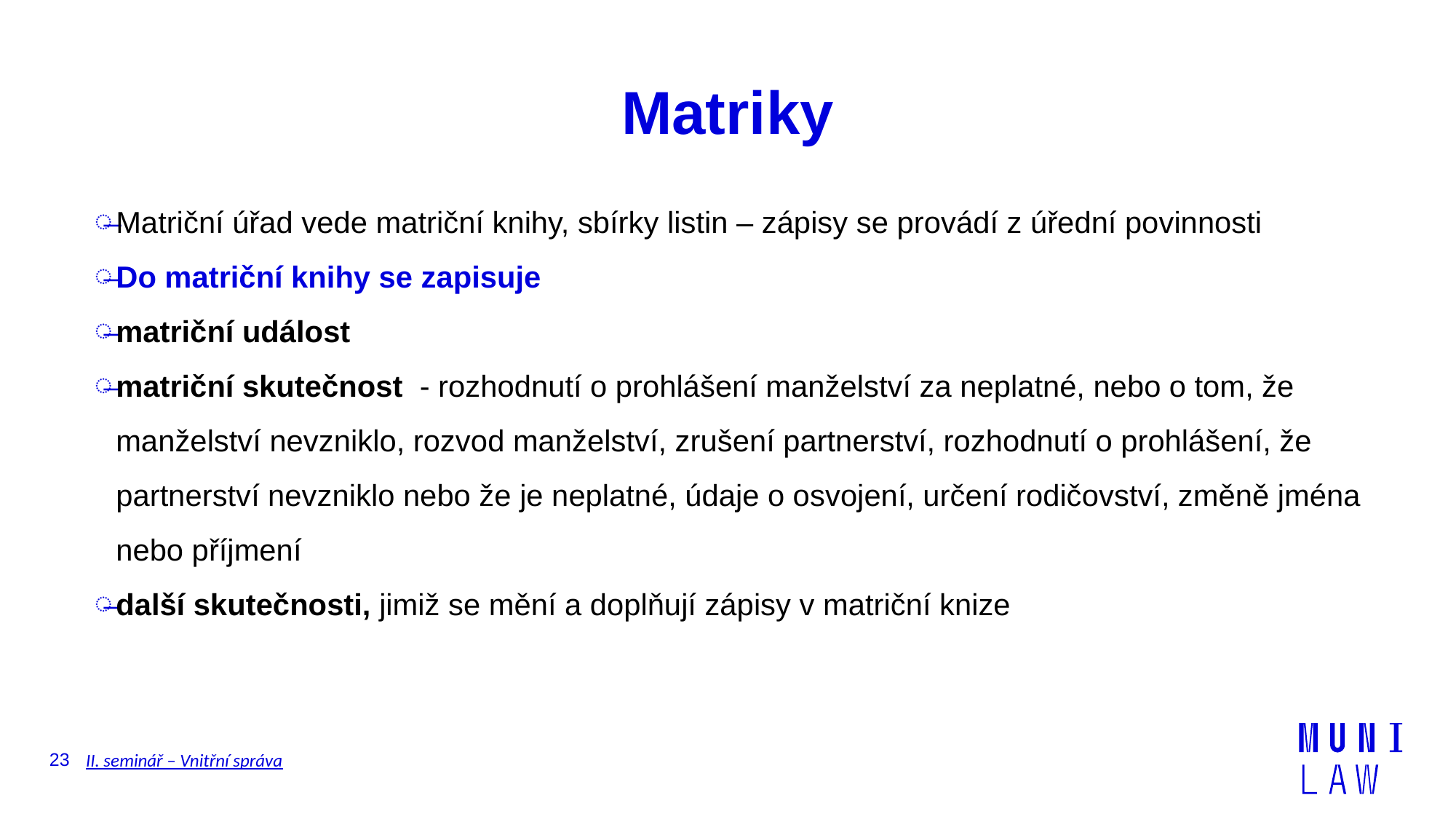

# Matriky
Matriční úřad vede matriční knihy, sbírky listin – zápisy se provádí z úřední povinnosti
Do matriční knihy se zapisuje
matriční událost
matriční skutečnost  - rozhodnutí o prohlášení manželství za neplatné, nebo o tom, že manželství nevzniklo, rozvod manželství, zrušení partnerství, rozhodnutí o prohlášení, že partnerství nevzniklo nebo že je neplatné, údaje o osvojení, určení rodičovství, změně jména nebo příjmení
další skutečnosti, jimiž se mění a doplňují zápisy v matriční knize

23
II. seminář – Vnitřní správa